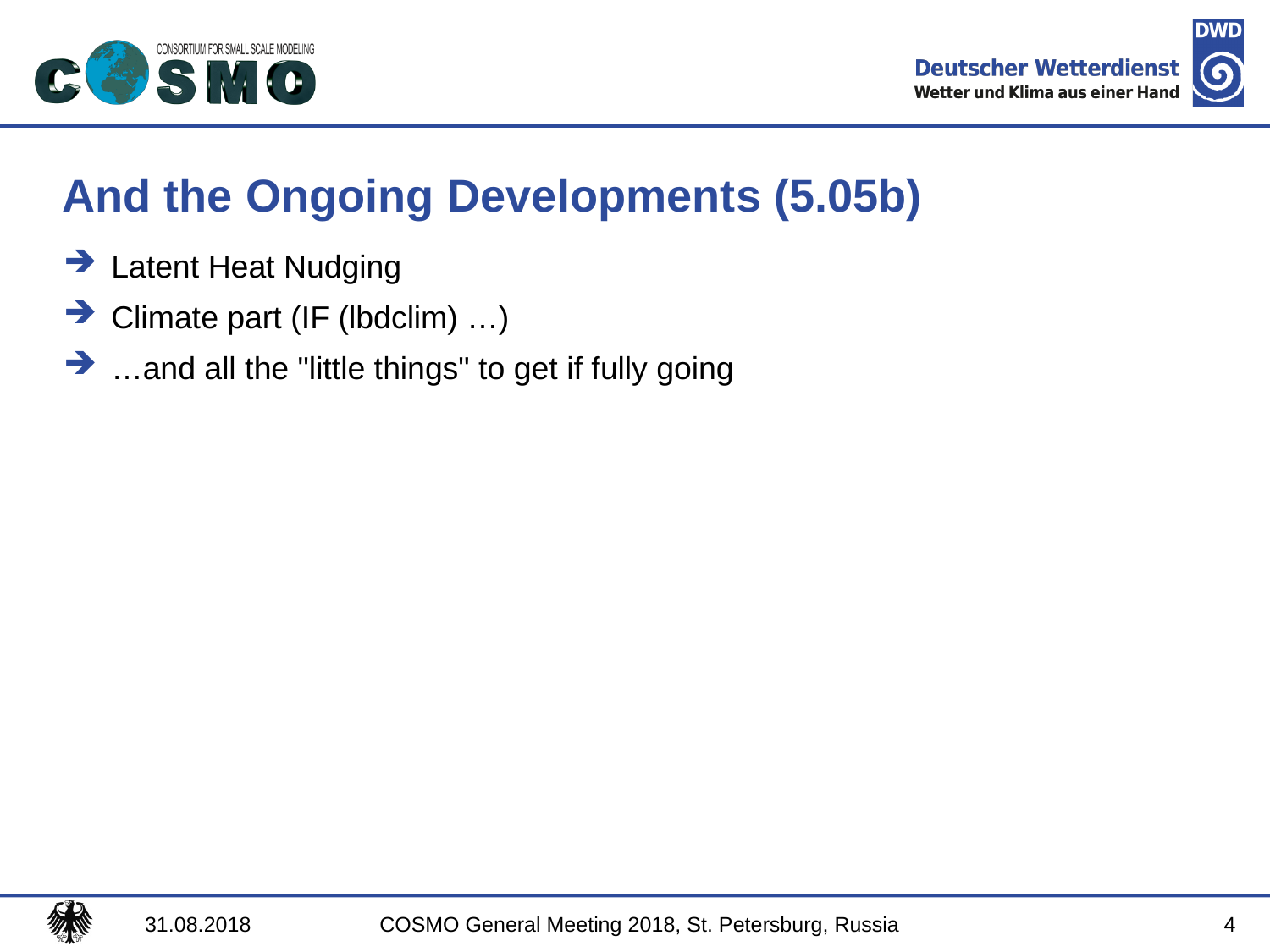

# And the Ongoing Developments (5.05b)
Latent Heat Nudging
Climate part (IF (lbdclim) …)
…and all the "little things" to get if fully going
4
31.08.2018
COSMO General Meeting 2018, St. Petersburg, Russia